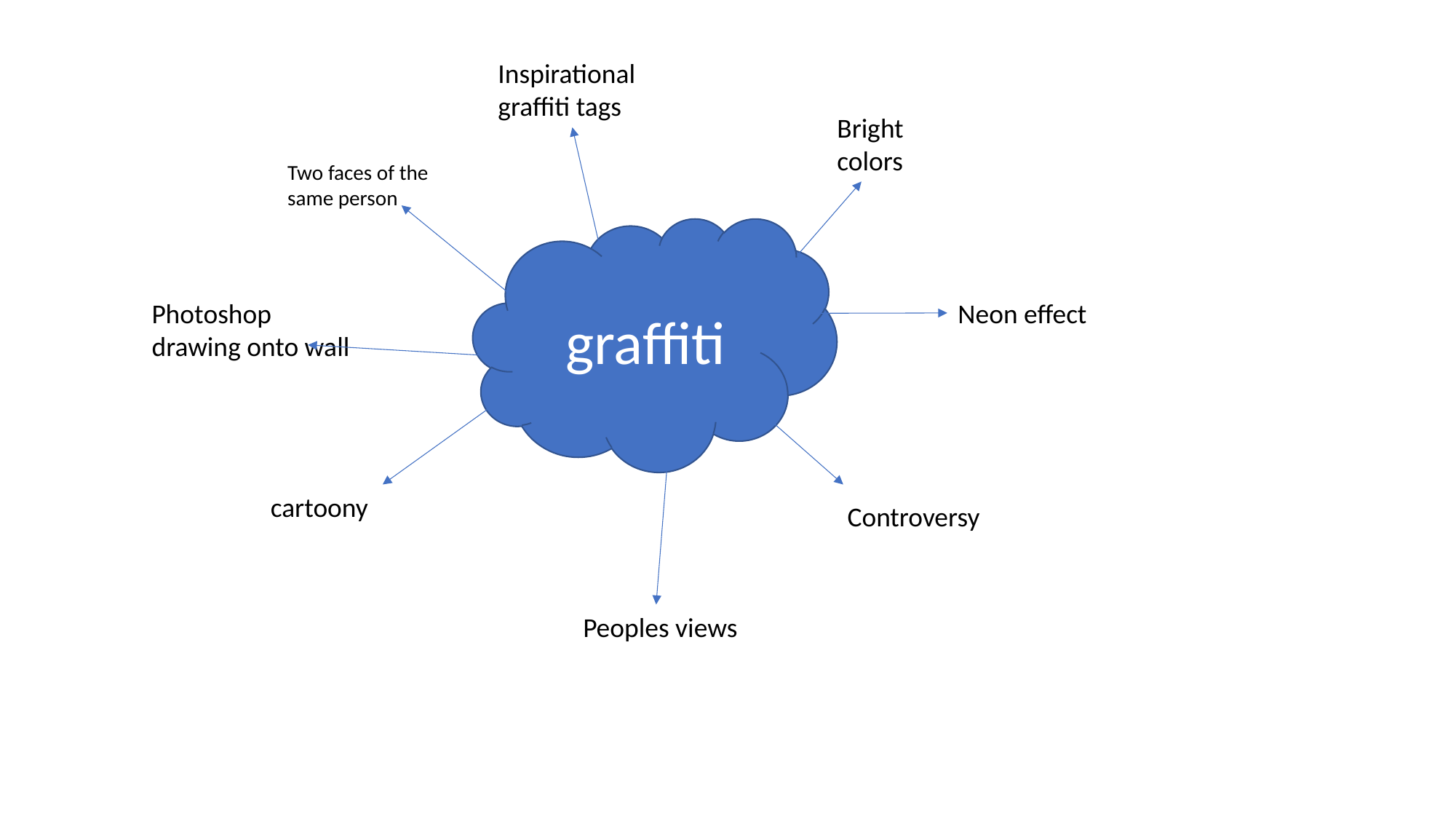

Inspirational graffiti tags
Bright colors
Two faces of the same person

Photoshop drawing onto wall

Neon effect
graffiti
cartoony
Controversy
Peoples views